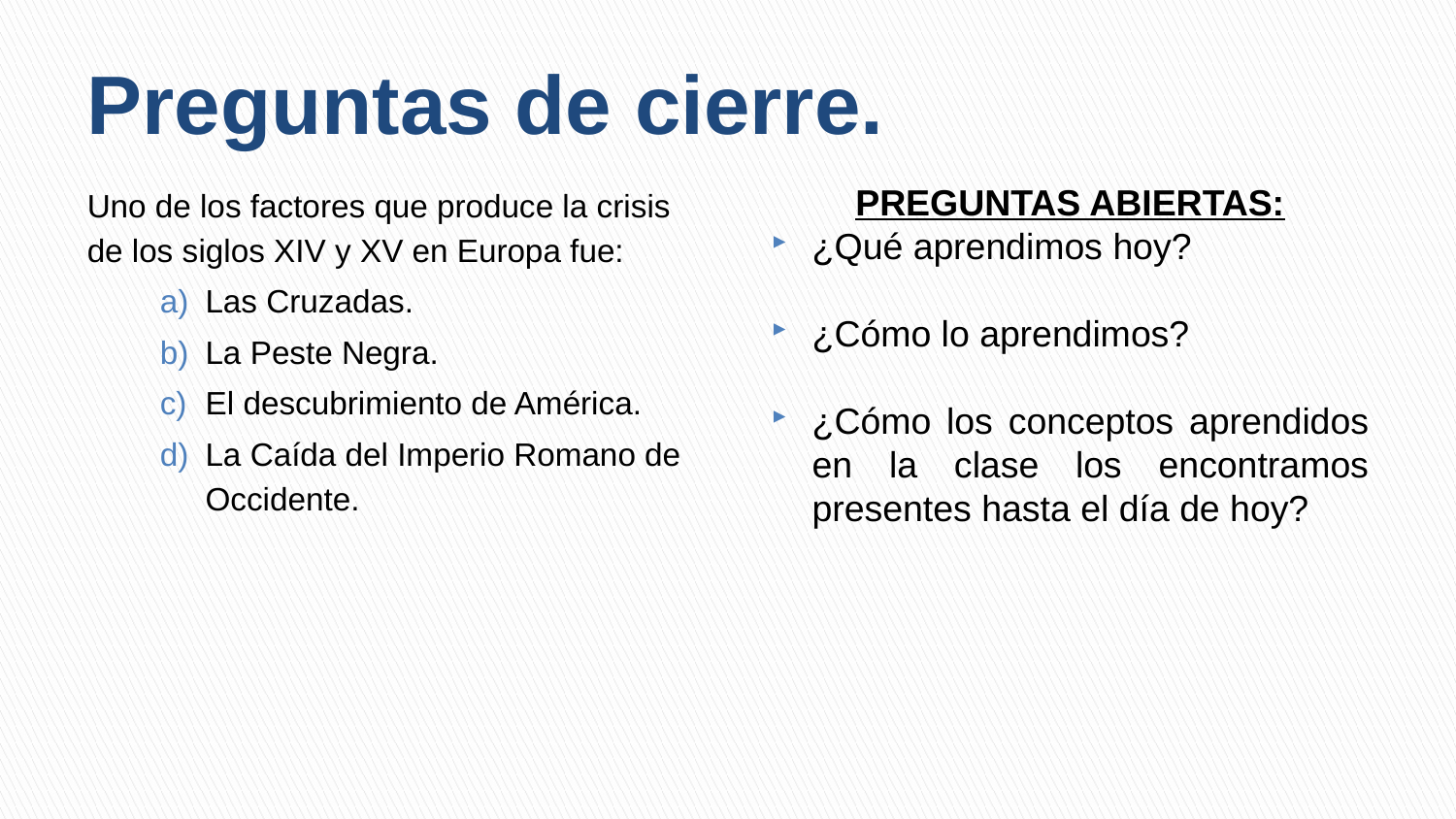

# Preguntas de cierre.
Uno de los factores que produce la crisis de los siglos XIV y XV en Europa fue:
Las Cruzadas.
La Peste Negra.
El descubrimiento de América.
La Caída del Imperio Romano de Occidente.
PREGUNTAS ABIERTAS:
¿Qué aprendimos hoy?

¿Cómo lo aprendimos?

¿Cómo los conceptos aprendidos en la clase los encontramos presentes hasta el día de hoy?